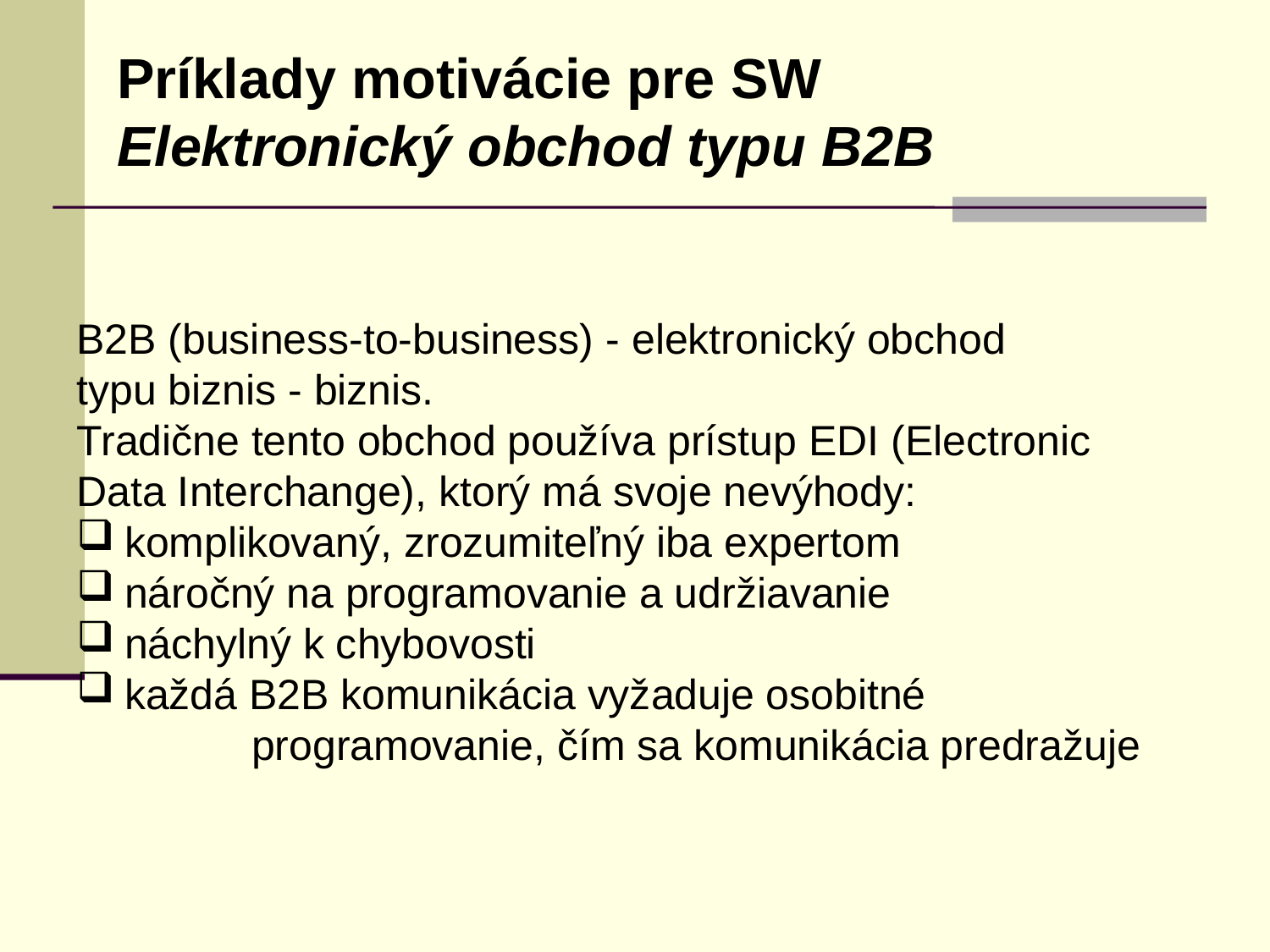

Príklady motivácie pre SW
Elektronický obchod typu B2B
B2B (business-to-business) - elektronický obchod
typu biznis - biznis.
Tradične tento obchod používa prístup EDI (Electronic
Data Interchange), ktorý má svoje nevýhody:
komplikovaný, zrozumiteľný iba expertom
náročný na programovanie a udržiavanie
náchylný k chybovosti
každá B2B komunikácia vyžaduje osobitné
		programovanie, čím sa komunikácia predražuje